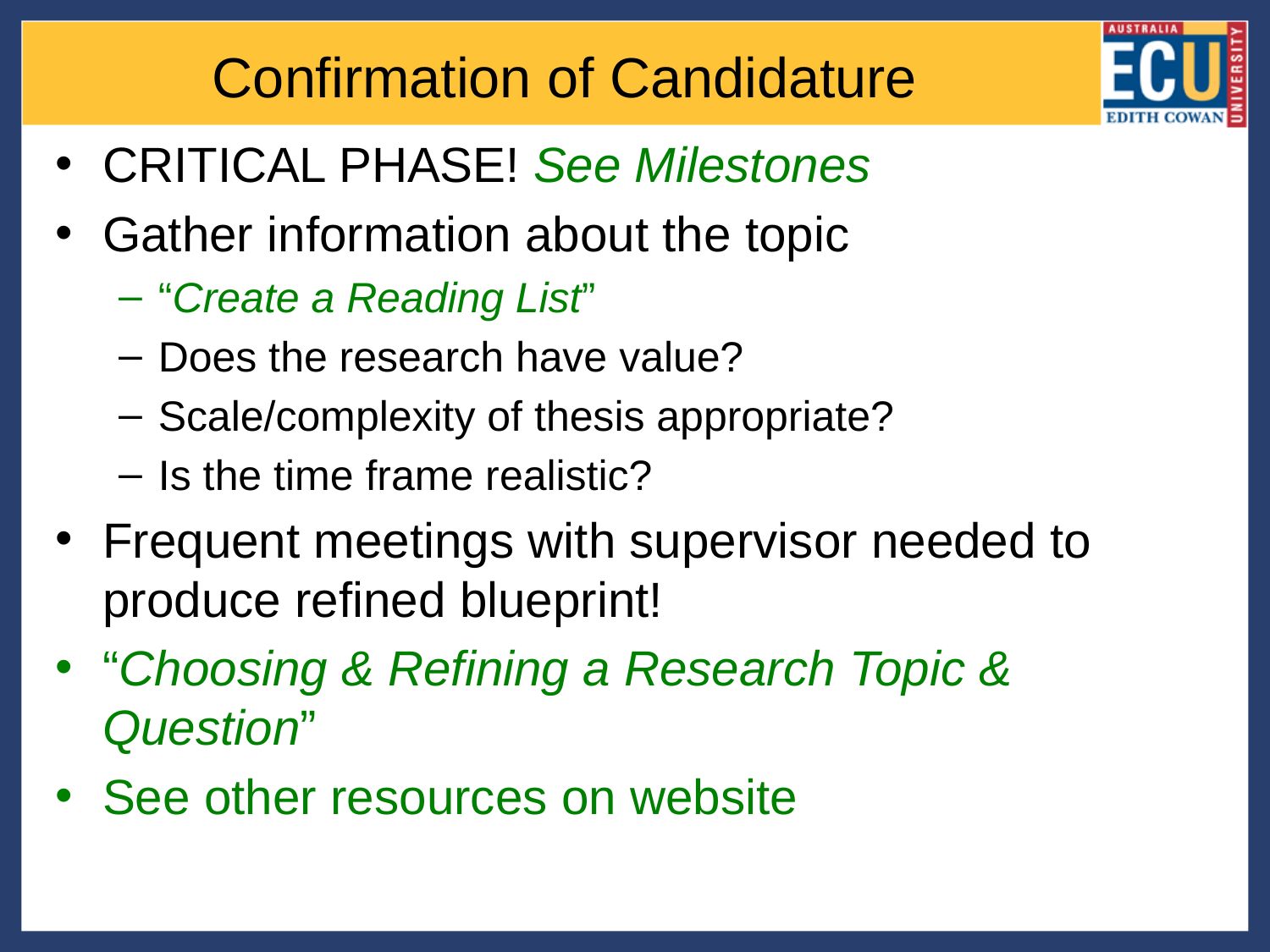

# Confirmation of Candidature
CRITICAL PHASE! See Milestones
Gather information about the topic
“Create a Reading List”
Does the research have value?
Scale/complexity of thesis appropriate?
Is the time frame realistic?
Frequent meetings with supervisor needed to produce refined blueprint!
“Choosing & Refining a Research Topic & Question”
See other resources on website